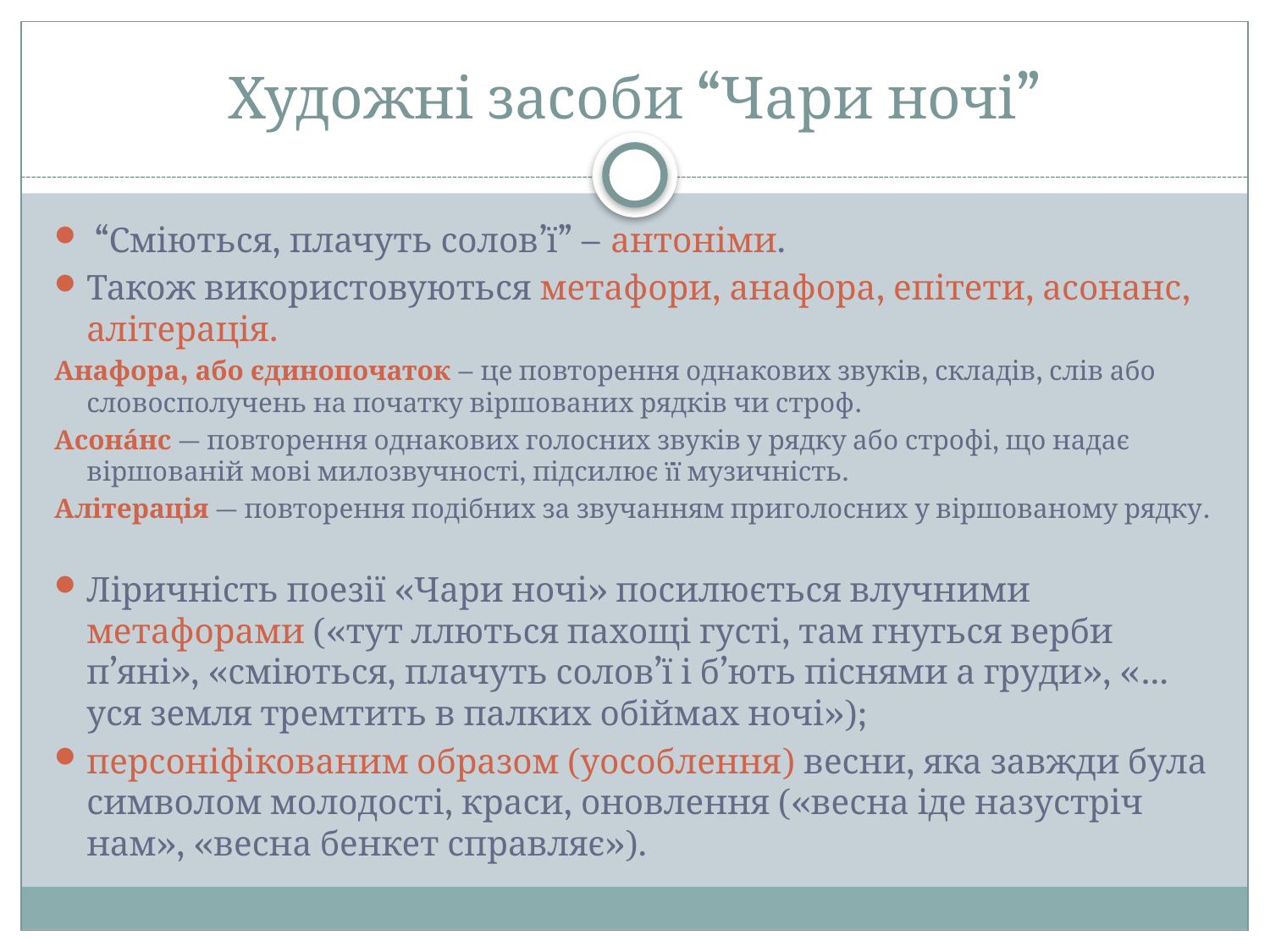

# Художні засоби “Чари ночі”
 “Сміються, плачуть солов’ї” – антоніми.
Також використовуються метафори, анафора, епітети, асонанс, алітерація.
Анафора, або єдинопочаток – це повторення однакових звуків, складів, слів або словосполучень на початку віршованих рядків чи строф.
Асона́нс — повторення однакових голосних звуків у рядку або строфі, що надає віршованій мові милозвучності, підсилює ïï музичність.
Алітерація — повторення подібних за звучанням приголосних у віршованому рядку.

Ліричність поезії «Чари ночі» посилюється влучними метафорами («тут ллються пахощі густі, там гнугься верби п’яні», «сміються, плачуть солов’ї і б’ють піснями а груди», «…уся земля тремтить в палких обіймах ночі»);
персоніфікованим образом (уособлення) весни, яка завжди була символом молодості, краси, оновлення («весна іде назустріч нам», «весна бенкет справляє»).